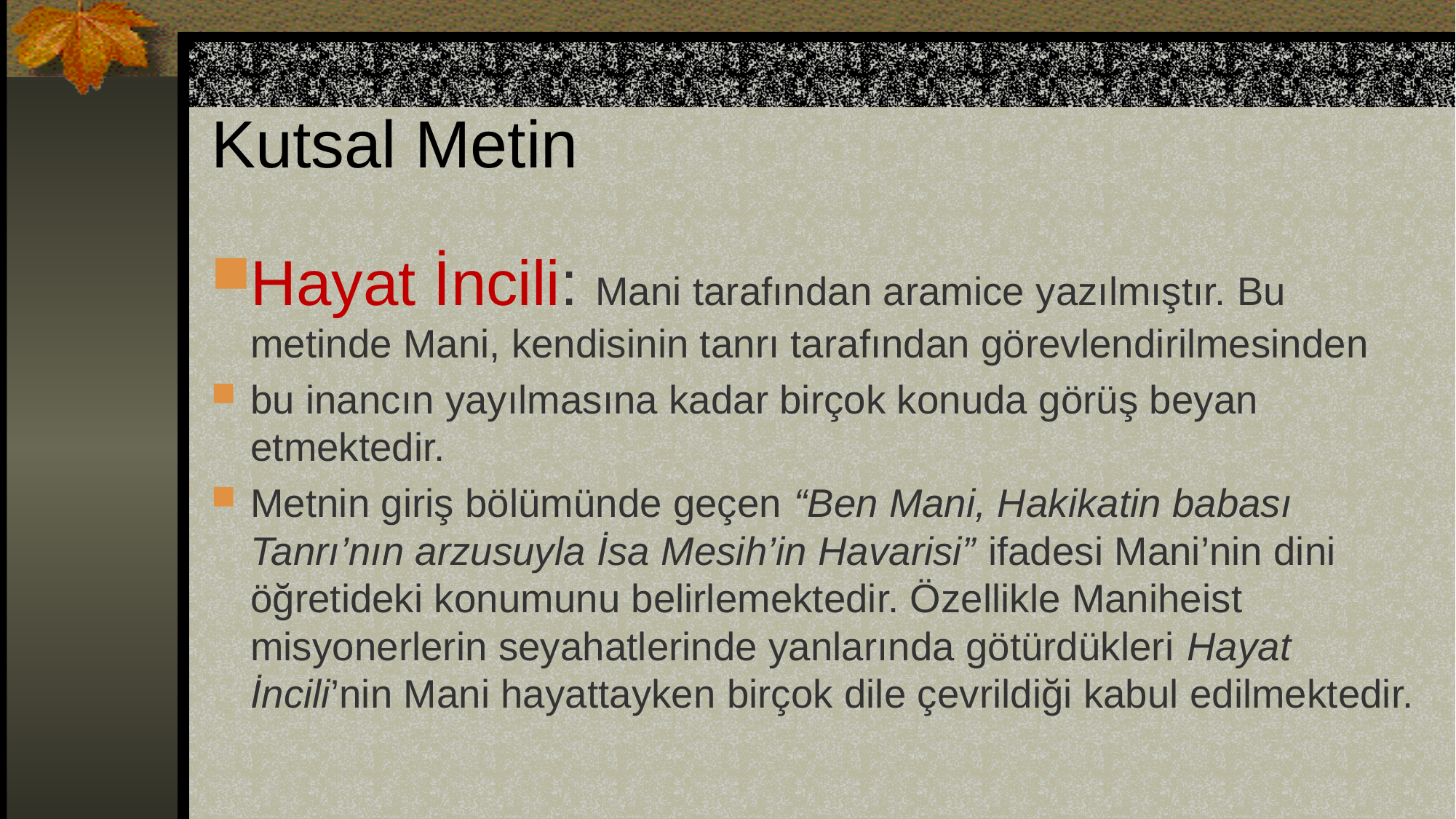

# Kutsal Metin
Hayat İncili: Mani tarafından aramice yazılmıştır. Bu metinde Mani, kendisinin tanrı tarafından görevlendirilmesinden
bu inancın yayılmasına kadar birçok konuda görüş beyan etmektedir.
Metnin giriş bölümünde geçen “Ben Mani, Hakikatin babası Tanrı’nın arzusuyla İsa Mesih’in Havarisi” ifadesi Mani’nin dini öğretideki konumunu belirlemektedir. Özellikle Maniheist misyonerlerin seyahatlerinde yanlarında götürdükleri Hayat İncili’nin Mani hayattayken birçok dile çevrildiği kabul edilmektedir.